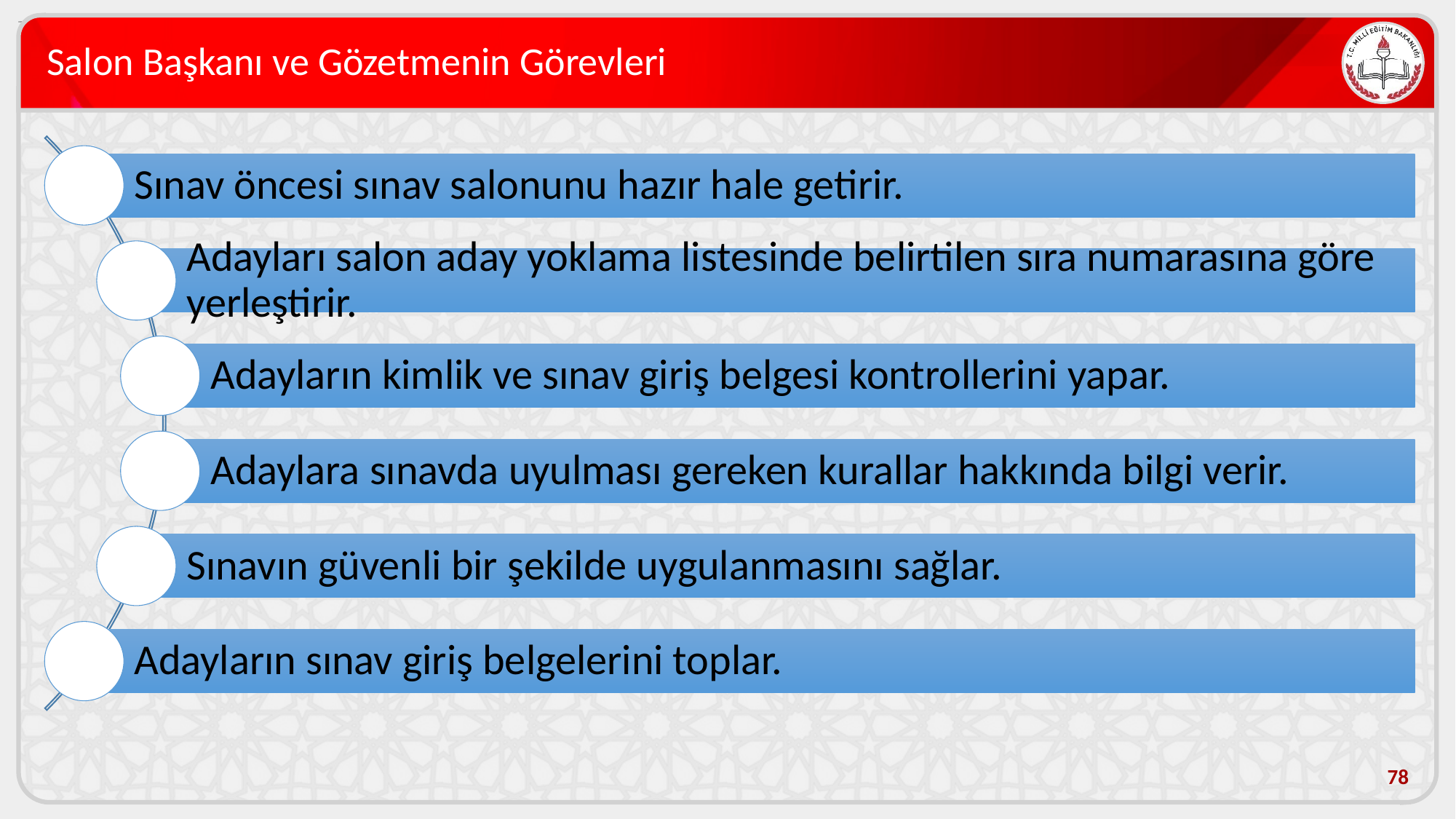

# Salon Başkanı ve Gözetmenin Görevleri
Sınav öncesi sınav salonunu hazır hale getirir.
Adayları salon aday yoklama listesinde belirtilen sıra numarasına göre yerleştirir.
Adayların kimlik ve sınav giriş belgesi kontrollerini yapar.
Adaylara sınavda uyulması gereken kurallar hakkında bilgi verir.
Sınavın güvenli bir şekilde uygulanmasını sağlar.
Adayların sınav giriş belgelerini toplar.
78